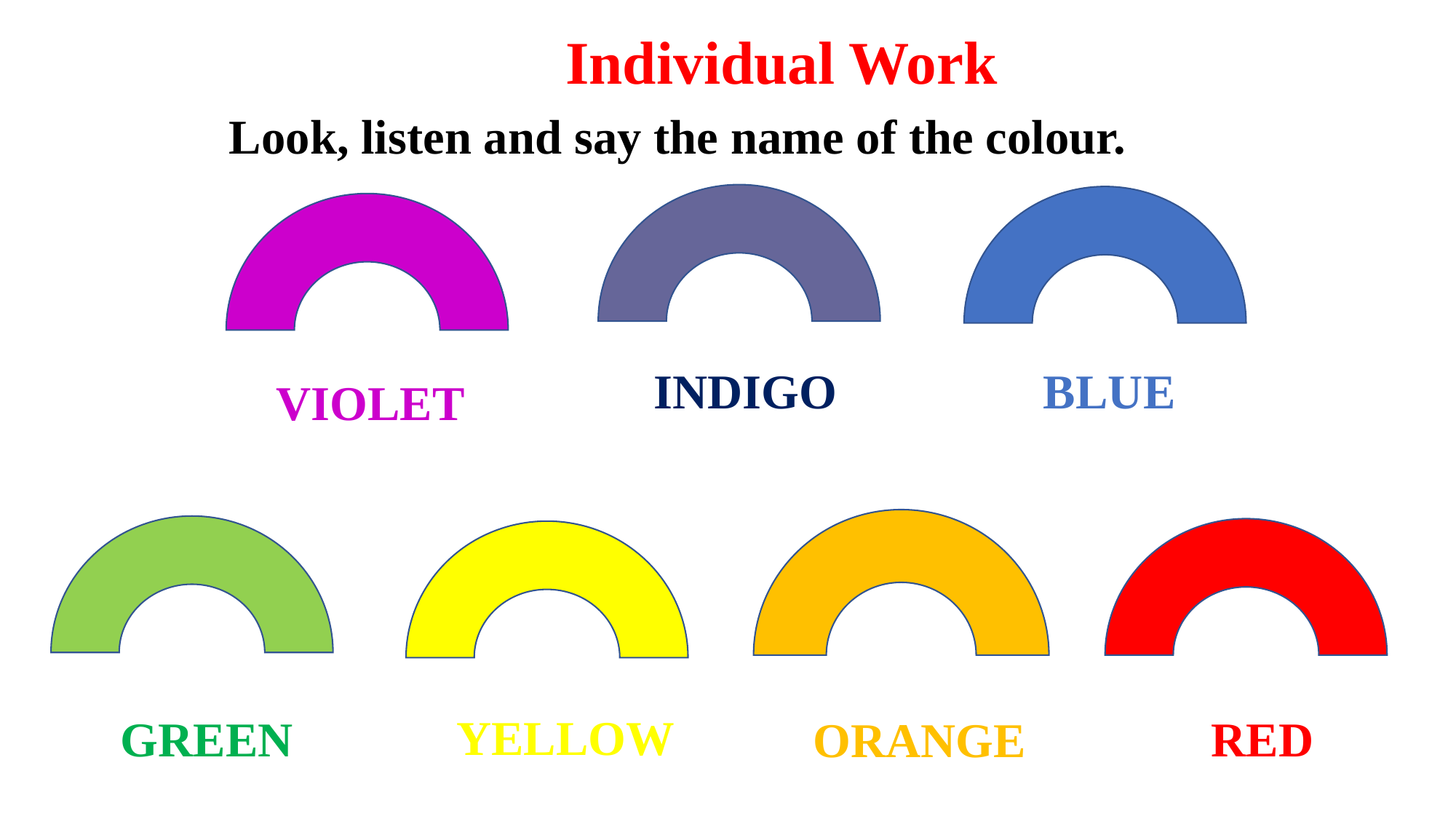

Individual Work
Look, listen and say the name of the colour.

INDIGO
BLUE
VIOLET

YELLOW
RED
GREEN
ORANGE